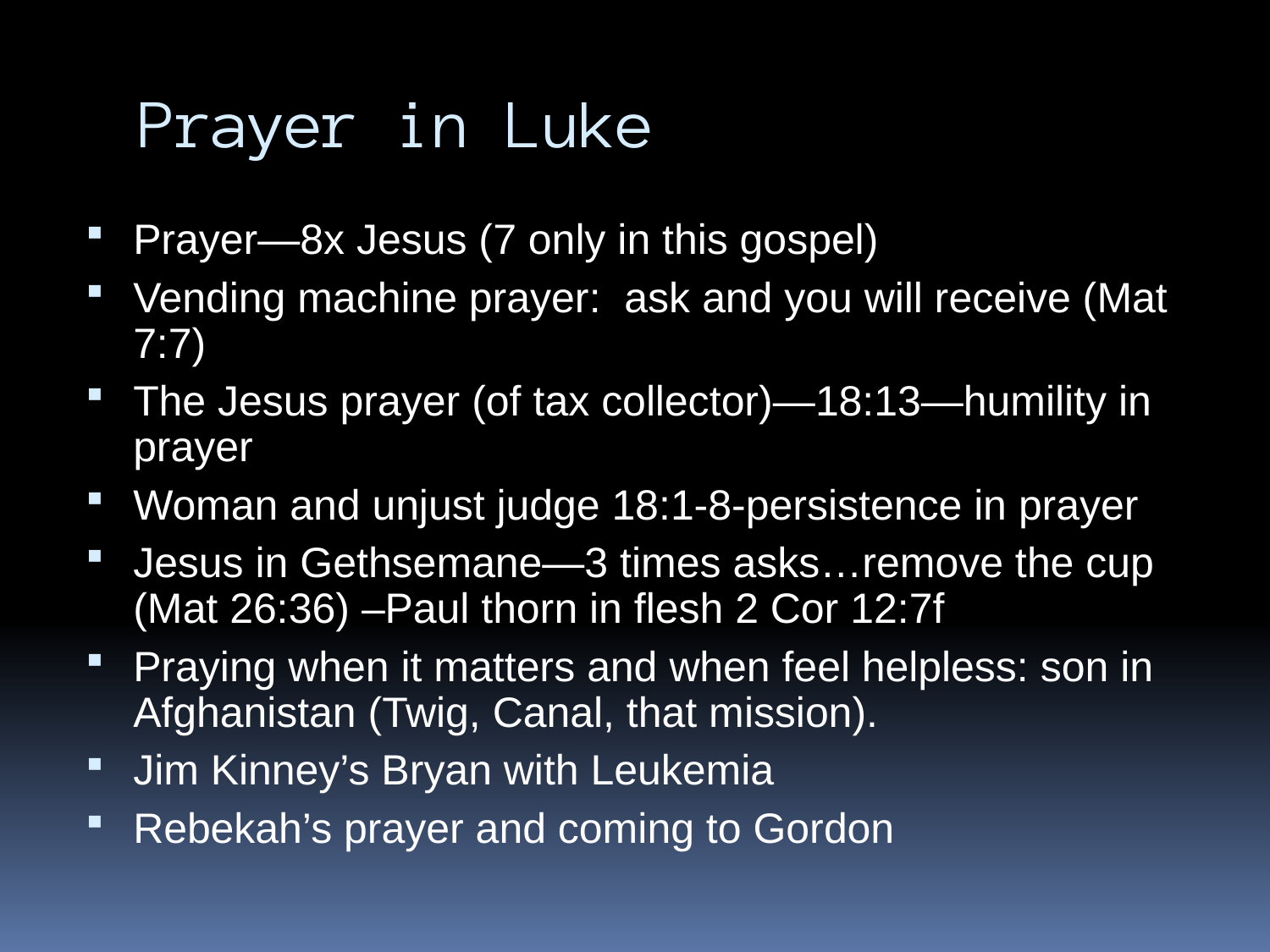

# Prayer in Luke
Prayer—8x Jesus (7 only in this gospel)
Vending machine prayer:  ask and you will receive (Mat 7:7)
The Jesus prayer (of tax collector)—18:13—humility in prayer
Woman and unjust judge 18:1-8-persistence in prayer
Jesus in Gethsemane—3 times asks…remove the cup (Mat 26:36) –Paul thorn in flesh 2 Cor 12:7f
Praying when it matters and when feel helpless: son in Afghanistan (Twig, Canal, that mission).
Jim Kinney’s Bryan with Leukemia
Rebekah’s prayer and coming to Gordon